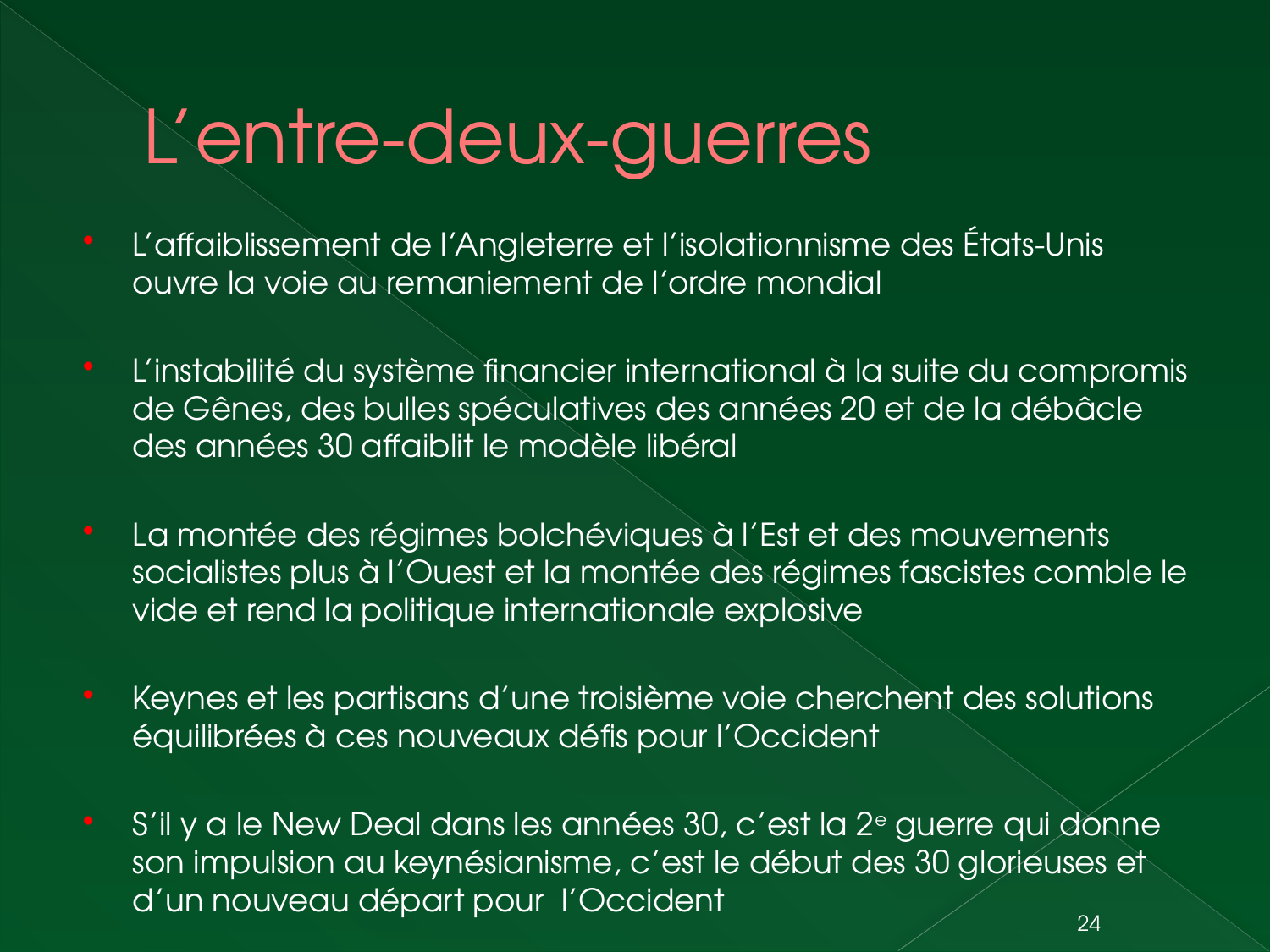

# L’entre-deux-guerres
L’affaiblissement de l’Angleterre et l’isolationnisme des États-Unis ouvre la voie au remaniement de l’ordre mondial

L’instabilité du système financier international à la suite du compromis de Gênes, des bulles spéculatives des années 20 et de la débâcle des années 30 affaiblit le modèle libéral

La montée des régimes bolchéviques à l’Est et des mouvements socialistes plus à l’Ouest et la montée des régimes fascistes comble le vide et rend la politique internationale explosive

Keynes et les partisans d’une troisième voie cherchent des solutions équilibrées à ces nouveaux défis pour l’Occident

S’il y a le New Deal dans les années 30, c’est la 2e guerre qui donne son impulsion au keynésianisme, c’est le début des 30 glorieuses et d’un nouveau départ pour  l’Occident
24